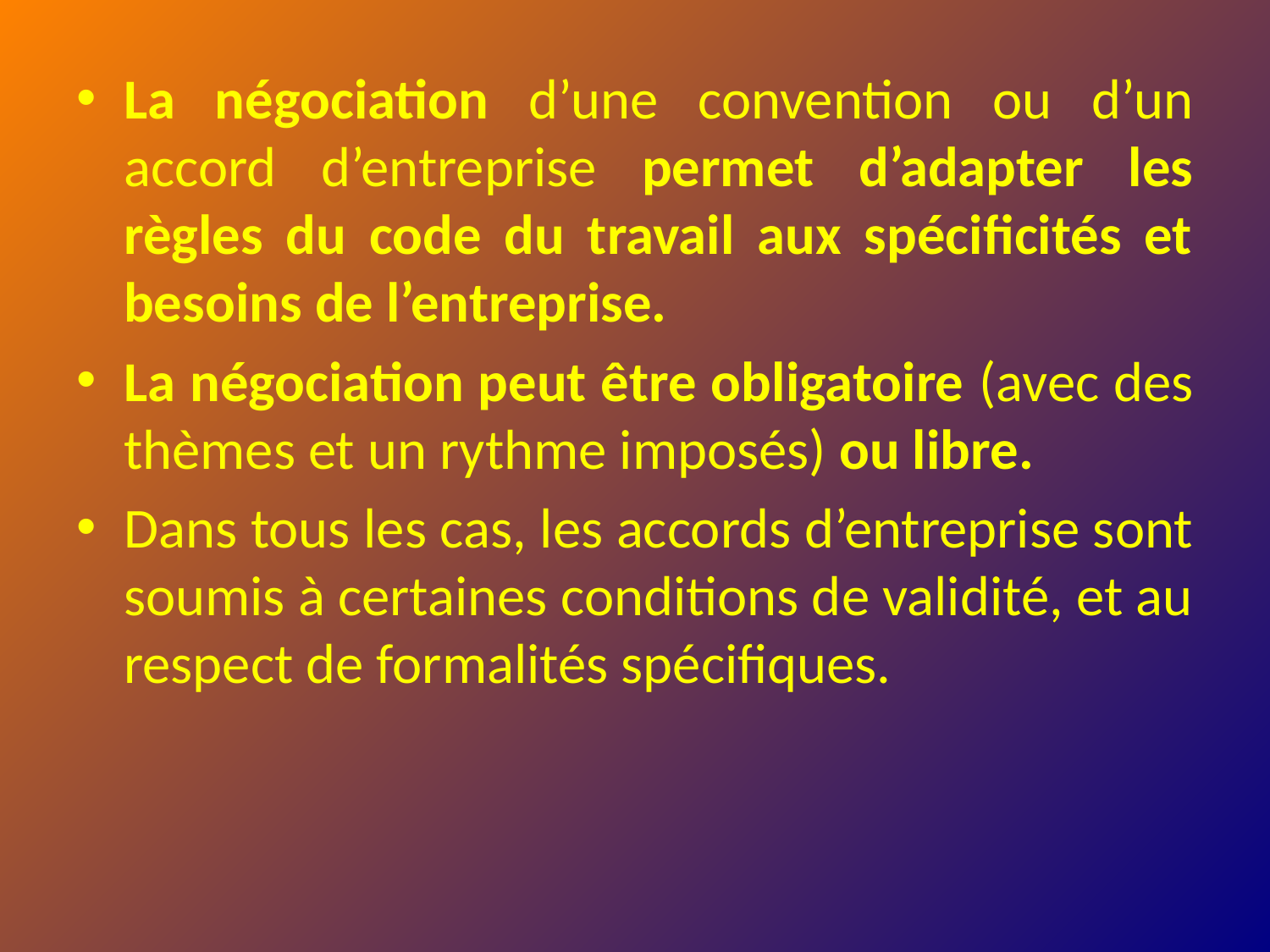

La négociation d’une convention ou d’un accord d’entreprise permet d’adapter les règles du code du travail aux spécificités et besoins de l’entreprise.
La négociation peut être obligatoire (avec des thèmes et un rythme imposés) ou libre.
Dans tous les cas, les accords d’entreprise sont soumis à certaines conditions de validité, et au respect de formalités spécifiques.